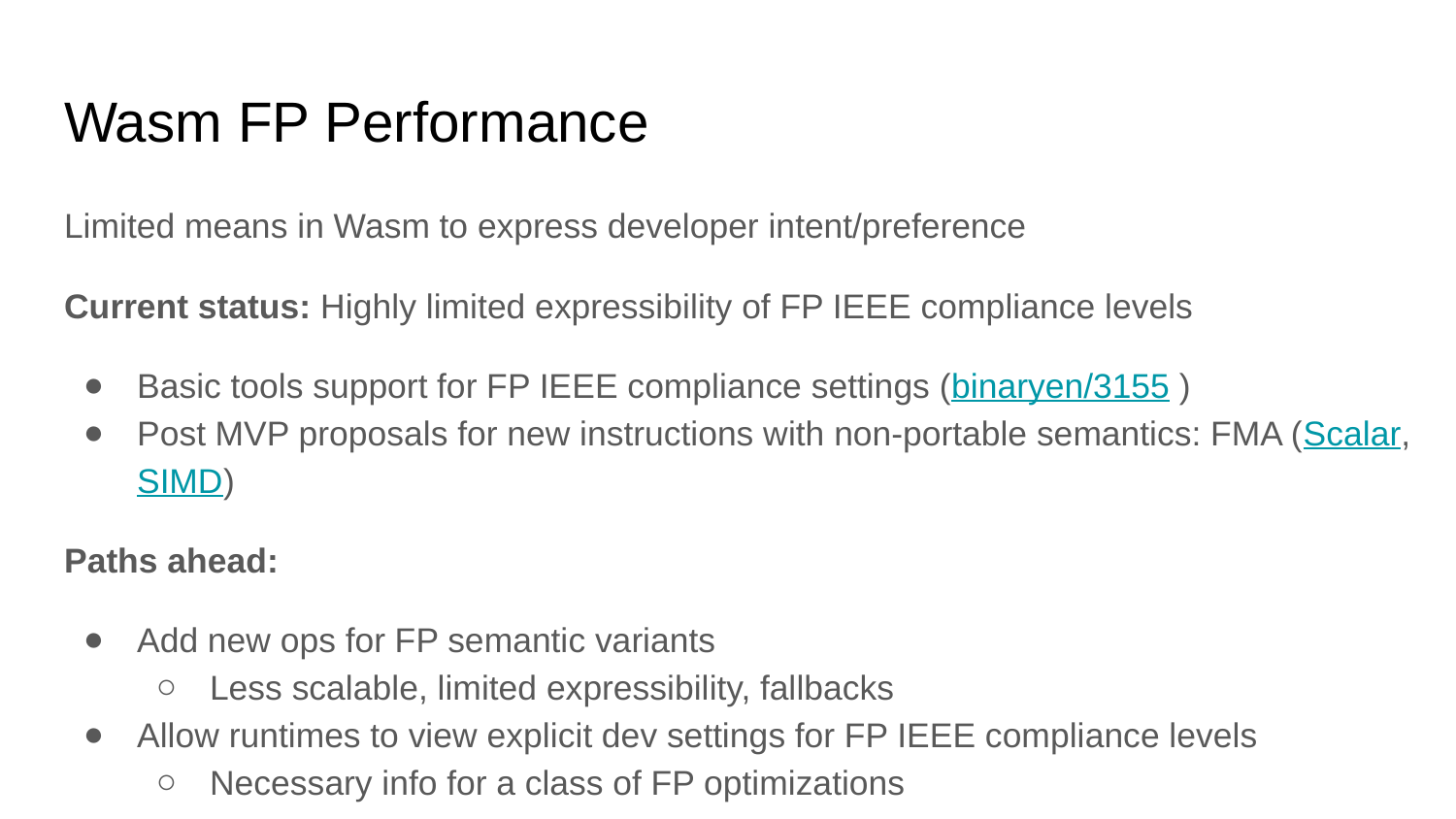

# Wasm FP Performance
Limited means in Wasm to express developer intent/preference
Current status: Highly limited expressibility of FP IEEE compliance levels
Basic tools support for FP IEEE compliance settings (binaryen/3155 )
Post MVP proposals for new instructions with non-portable semantics: FMA (Scalar, SIMD)
Paths ahead:
Add new ops for FP semantic variants
Less scalable, limited expressibility, fallbacks
Allow runtimes to view explicit dev settings for FP IEEE compliance levels
Necessary info for a class of FP optimizations